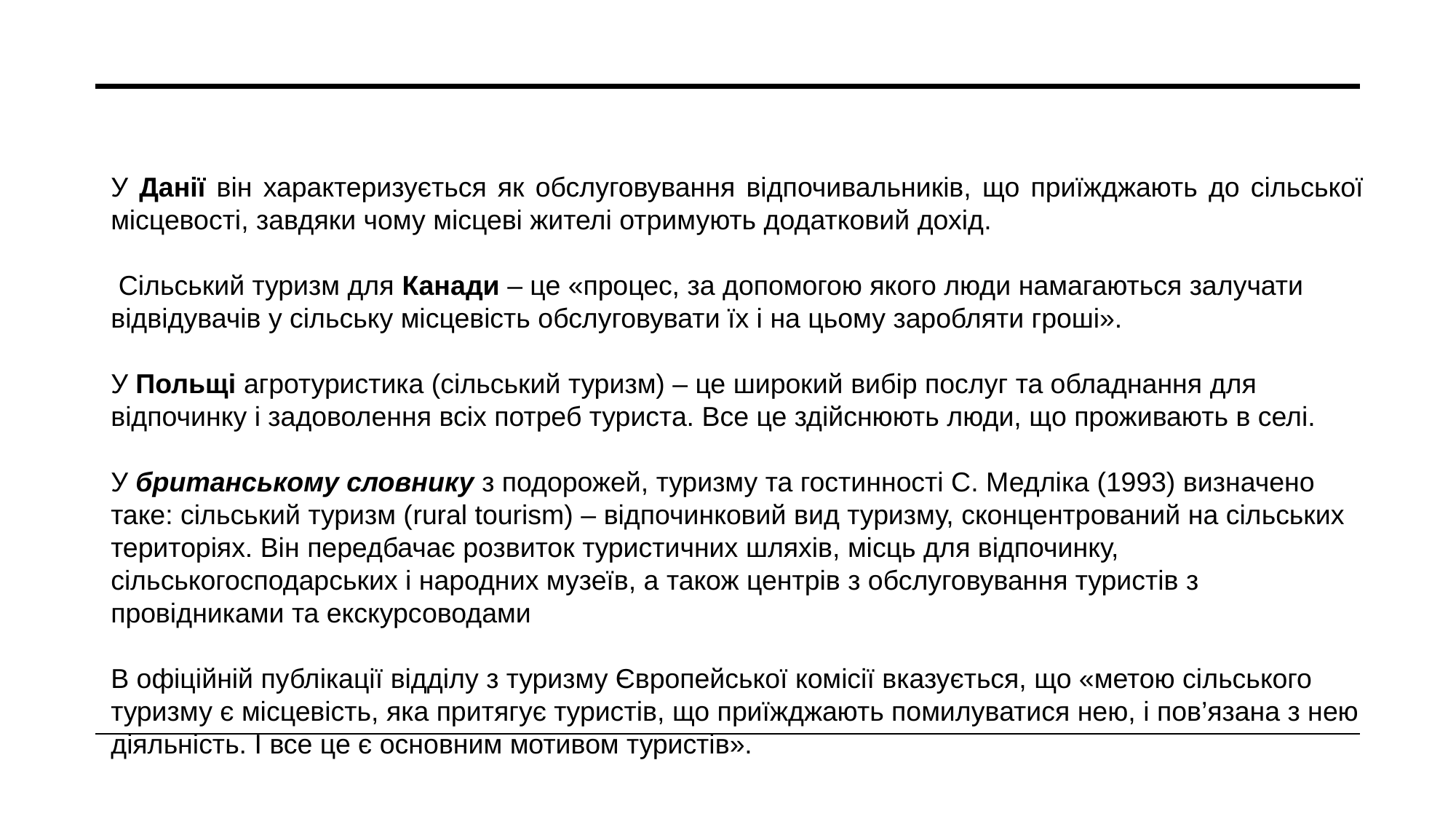

У Данії він характеризується як обслуговування відпочивальників, що приїжджають до сільської місцевості, завдяки чому місцеві жителі отримують додатковий дохід.

 Сільський туризм для Канади – це «процес, за допомогою якого люди намагаються залучати відвідувачів у сільську місцевість обслуговувати їх і на цьому заробляти гроші».

У Польщі агротуристика (сільський туризм) – це широкий вибір послуг та обладнання для відпочинку і задоволення всіх потреб туриста. Все це здійснюють люди, що проживають в селі.

У британському словнику з подорожей, туризму та гостинності С. Медліка (1993) визначено таке: сільський туризм (rural tourism) – відпочинковий вид туризму, сконцентрований на сільських територіях. Він передбачає розвиток туристичних шляхів, місць для відпочинку, сільськогосподарських і народних музеїв, а також центрів з обслуговування туристів з провідниками та екскурсоводами

В офіційній публікації відділу з туризму Європейської комісії вказується, що «метою сільського туризму є місцевість, яка притягує туристів, що приїжджають помилуватися нею, і пов’язана з нею діяльність. І все це є основним мотивом туристів».